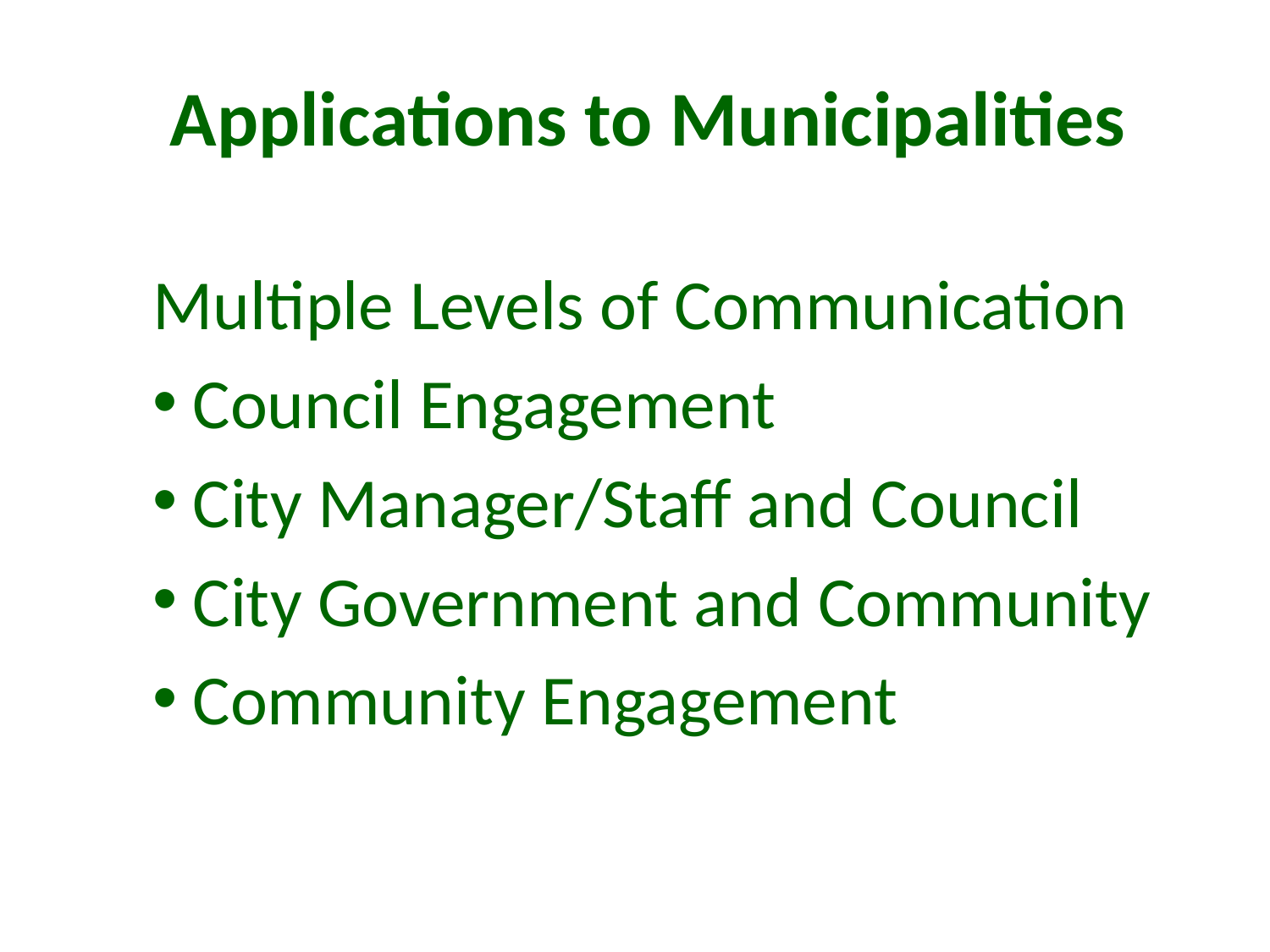

# Applications to Municipalities
Multiple Levels of Communication
Council Engagement
City Manager/Staff and Council
City Government and Community
Community Engagement